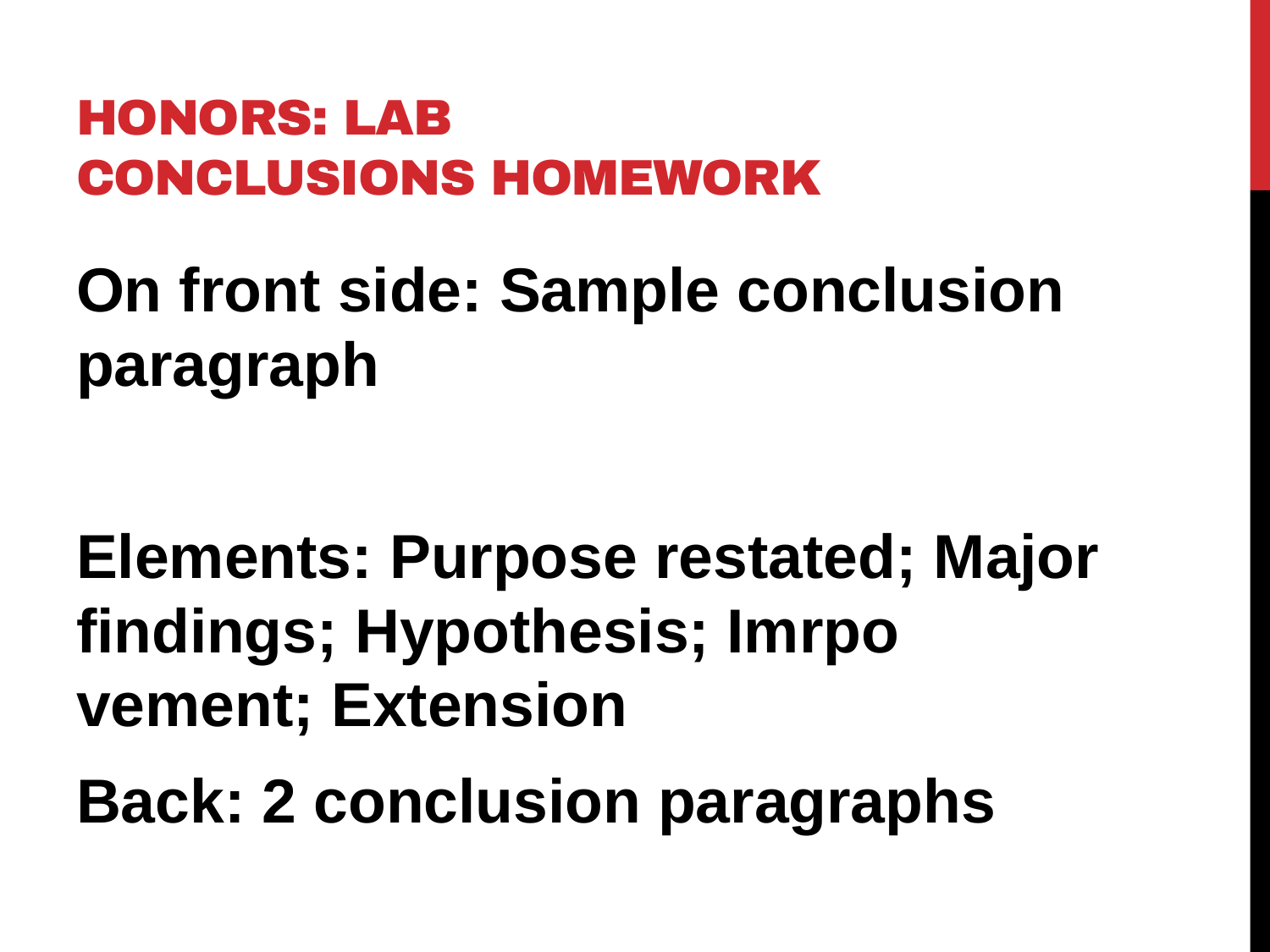

# Honors: Lab Conclusions Homework
On front side: Sample conclusion paragraph

Elements: Purpose restated; Major findings; Hypothesis; Imrpo vement; Extension
Back: 2 conclusion paragraphs